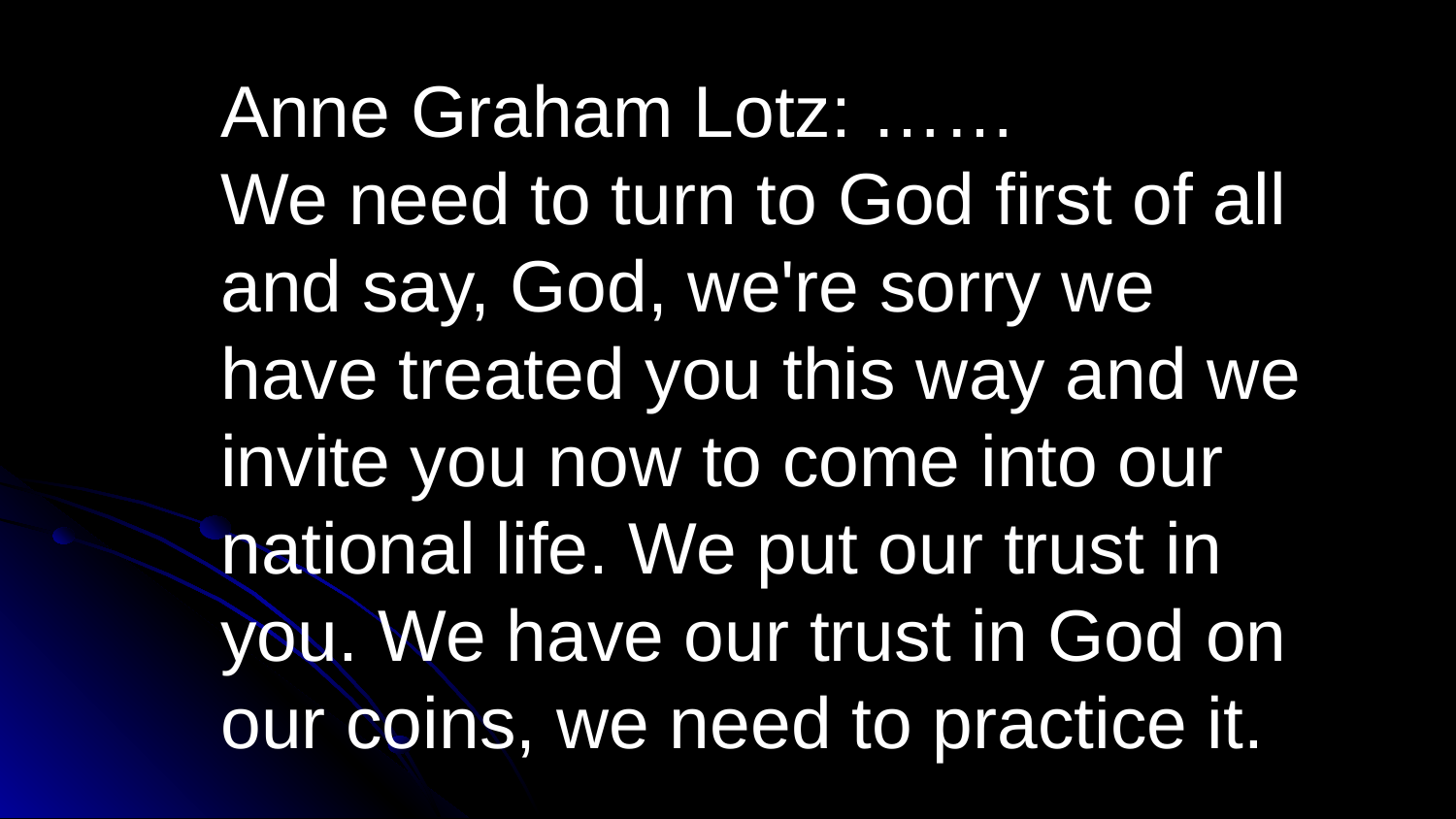

Anne Graham Lotz: ……
We need to turn to God first of all and say, God, we're sorry we have treated you this way and we invite you now to come into our national life. We put our trust in you. We have our trust in God on our coins, we need to practice it.